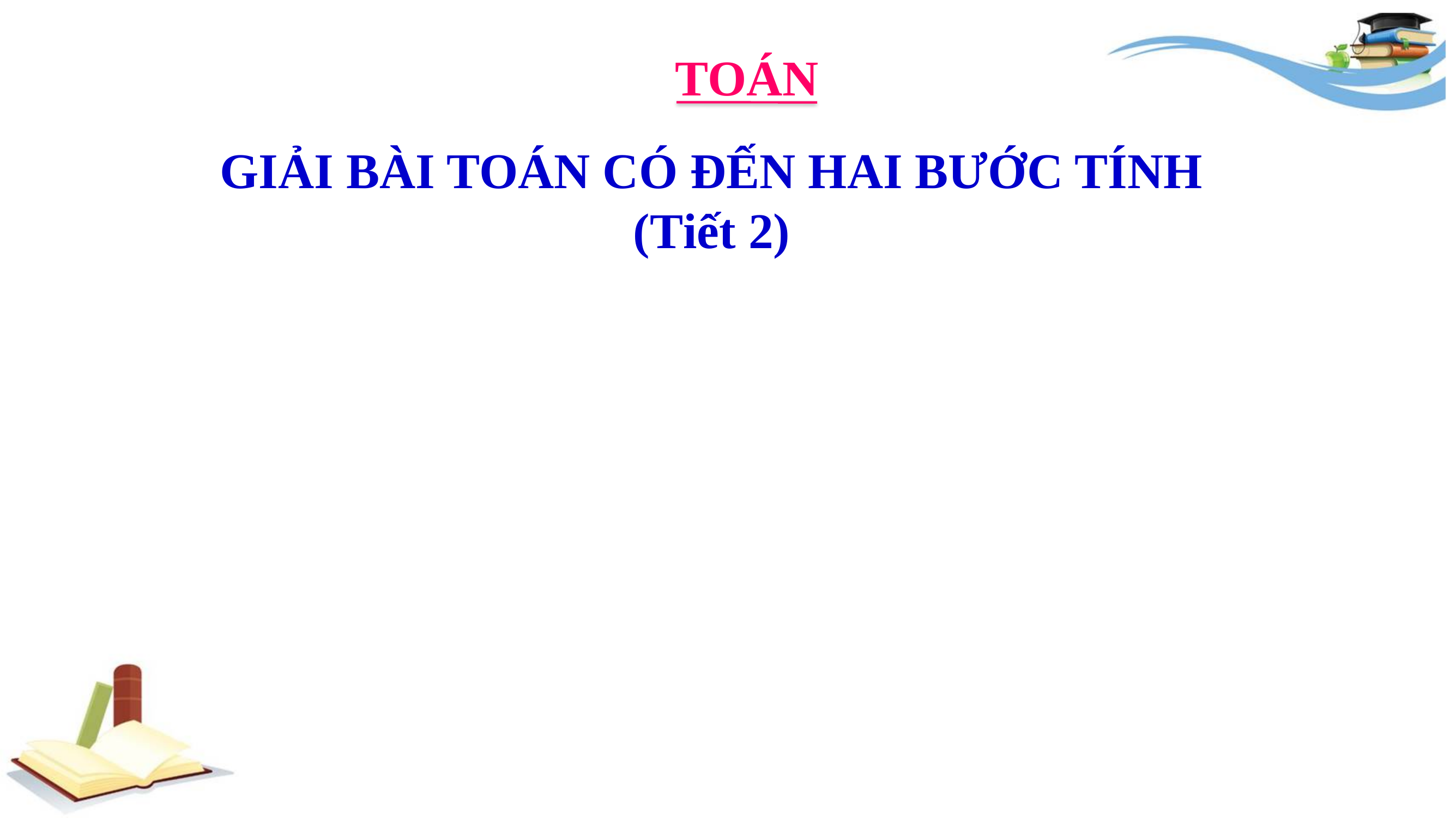

TOÁN
GIẢI BÀI TOÁN CÓ ĐẾN HAI BƯỚC TÍNH (Tiết 2)